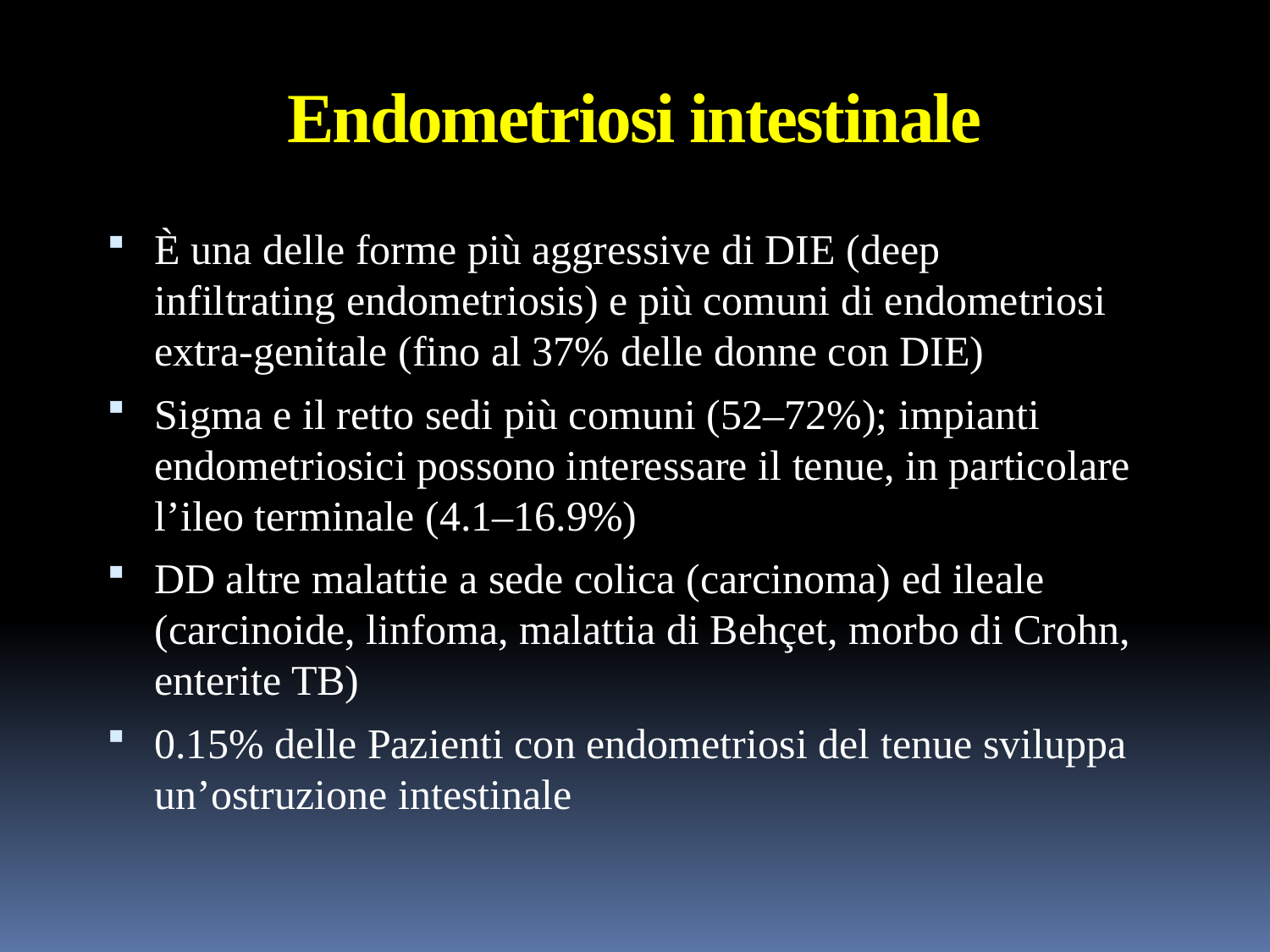

# Endometriosi intestinale
È una delle forme più aggressive di DIE (deep infiltrating endometriosis) e più comuni di endometriosi extra-genitale (fino al 37% delle donne con DIE)
Sigma e il retto sedi più comuni (52–72%); impianti endometriosici possono interessare il tenue, in particolare l’ileo terminale (4.1–16.9%)
DD altre malattie a sede colica (carcinoma) ed ileale (carcinoide, linfoma, malattia di Behçet, morbo di Crohn, enterite TB)
0.15% delle Pazienti con endometriosi del tenue sviluppa un’ostruzione intestinale